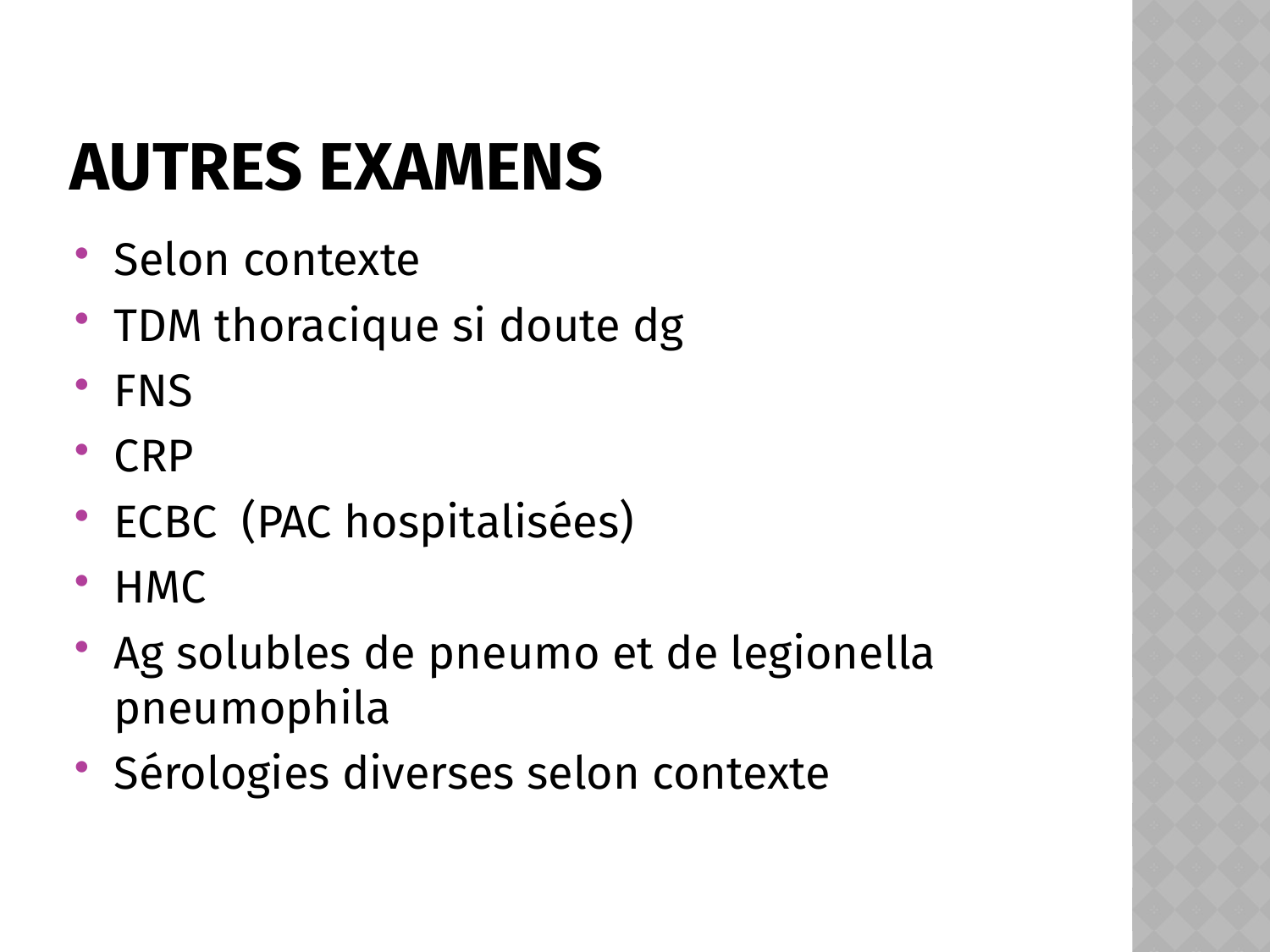

# Autres examens
Selon contexte
TDM thoracique si doute dg
FNS
CRP
ECBC  (PAC hospitalisées)
HMC
Ag solubles de pneumo et de legionella pneumophila
Sérologies diverses selon contexte